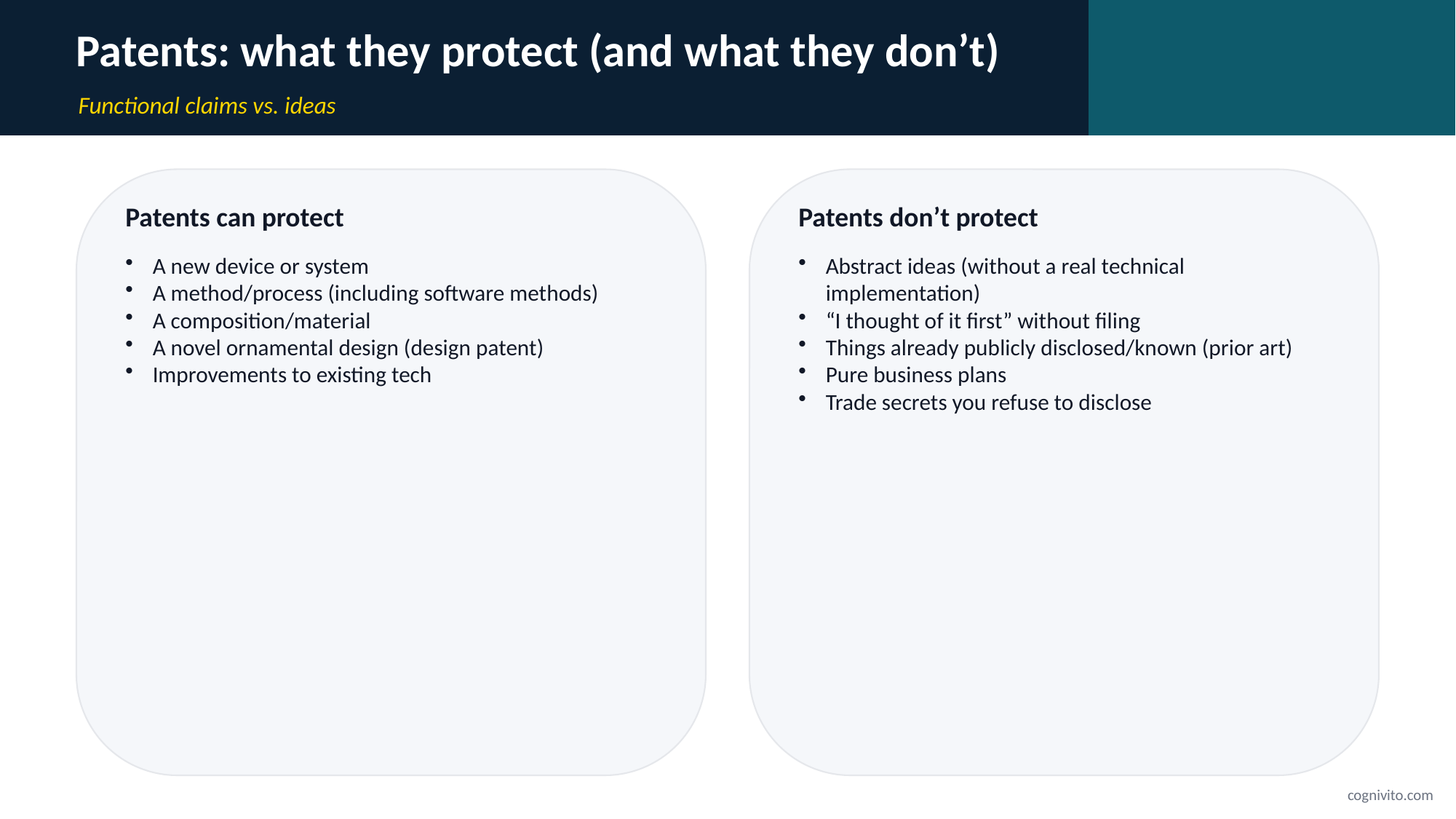

Patents: what they protect (and what they don’t)
Functional claims vs. ideas

Patents can protect
Patents don’t protect
A new device or system
A method/process (including software methods)
A composition/material
A novel ornamental design (design patent)
Improvements to existing tech
Abstract ideas (without a real technical implementation)
“I thought of it first” without filing
Things already publicly disclosed/known (prior art)
Pure business plans
Trade secrets you refuse to disclose
cognivito.com